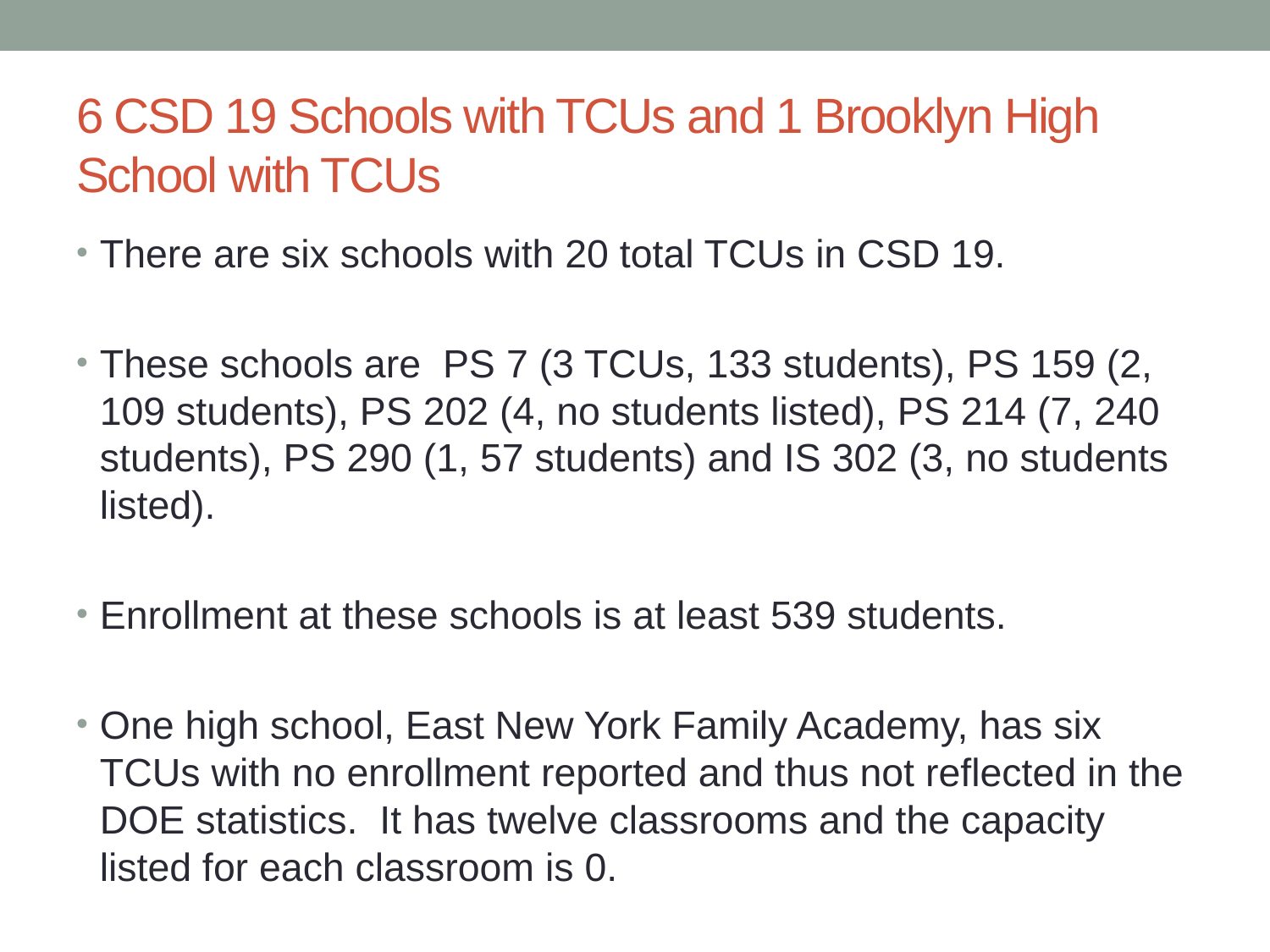

# 6 CSD 19 Schools with TCUs and 1 Brooklyn High School with TCUs
There are six schools with 20 total TCUs in CSD 19.

These schools are  PS 7 (3 TCUs, 133 students), PS 159 (2, 109 students), PS 202 (4, no students listed), PS 214 (7, 240 students), PS 290 (1, 57 students) and IS 302 (3, no students listed).

Enrollment at these schools is at least 539 students.

One high school, East New York Family Academy, has six TCUs with no enrollment reported and thus not reflected in the DOE statistics.  It has twelve classrooms and the capacity listed for each classroom is 0.